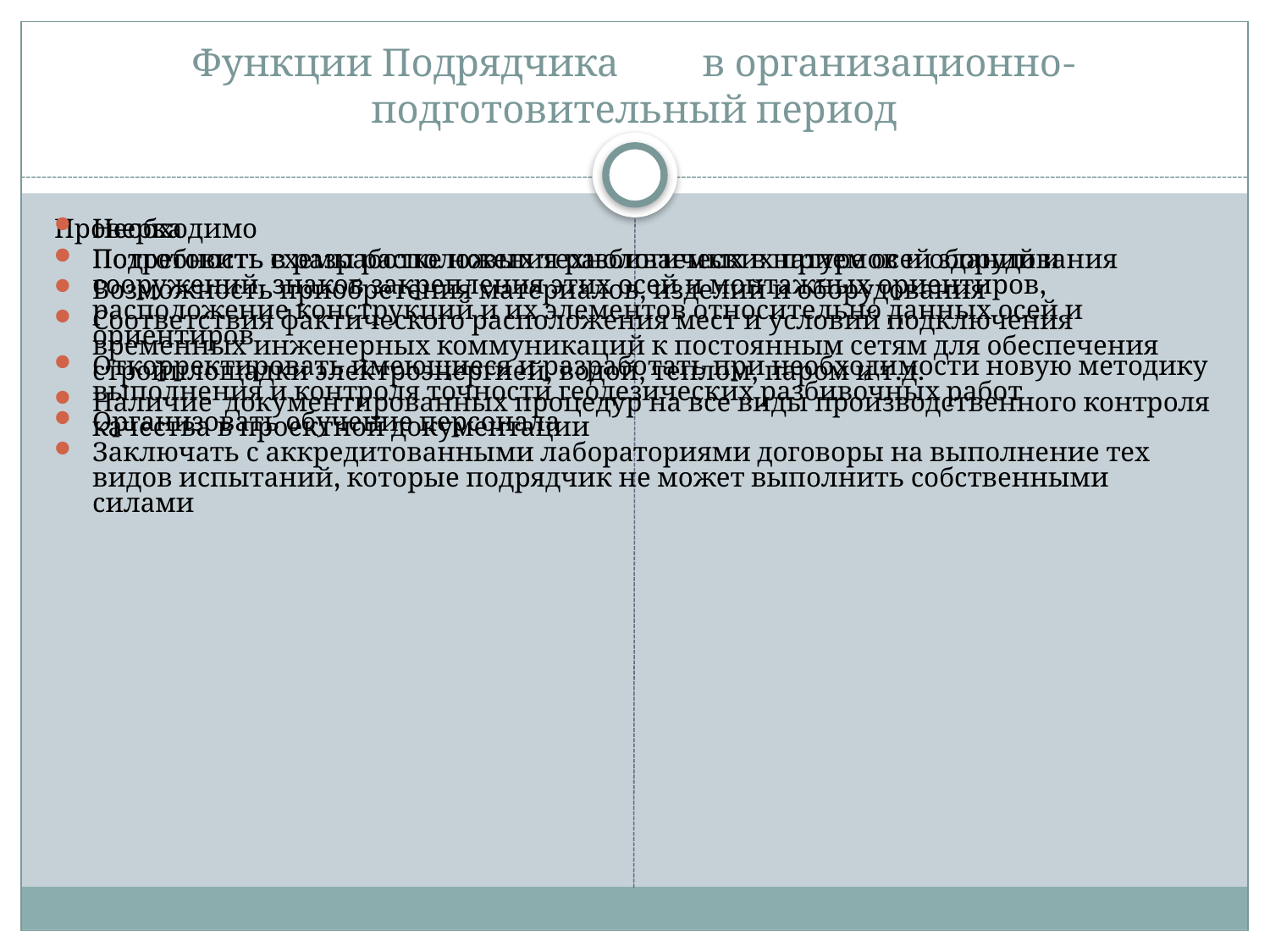

# Функции Подрядчика         в организационно-подготовительный период
Проверка
Потребность в разработке новых технологических приемов и оборудования
Возможность приобретения материалов, изделий и оборудования
Соответствия фактического расположения мест и условий подключения временных инженерных коммуникаций к постоянным сетям для обеспечения стройплощадки электроэнергией, водой, теплом, паром и т.д.
Наличие  документированных процедур на все виды производственного контроля качества в проектной документации
Необходимо
Подготовить схемы расположения разбиваемых в натуре осей зданий и сооружений, знаков закрепления этих осей и монтажных ориентиров, расположение конструкций и их элементов относительно данных осей и ориентиров
Откорректировать имеющиеся и разработать при необходимости новую методику выполнения и контроля точности геодезических разбивочных работ
Организовать обучение персонала
Заключать с аккредитованными лабораториями договоры на выполнение тех видов испытаний, которые подрядчик не может выполнить собственными силами